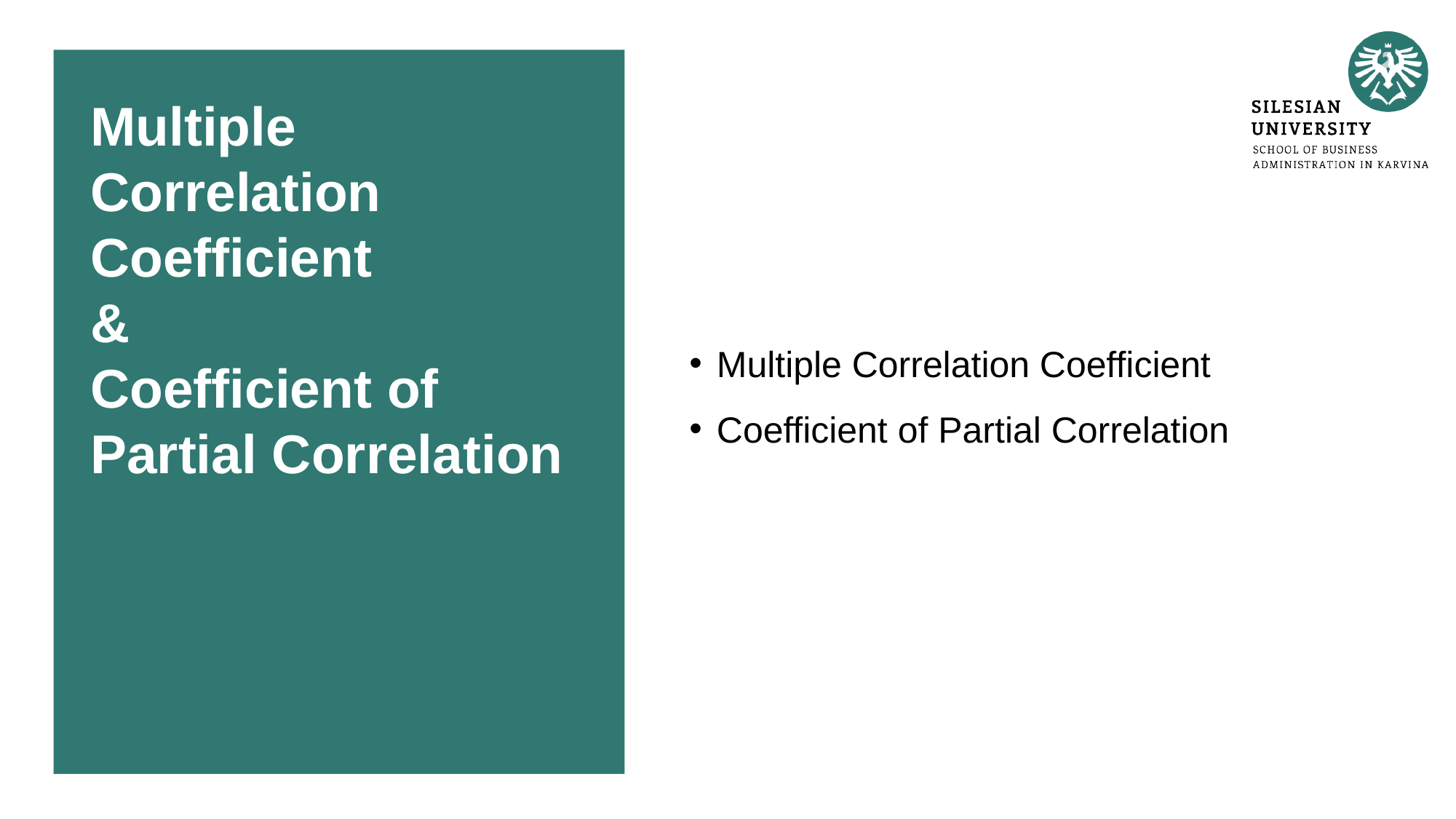

# Multiple Correlation Coefficient & Coefficient of Partial Correlation

Multiple Correlation Coefficient
Coefficient of Partial Correlation